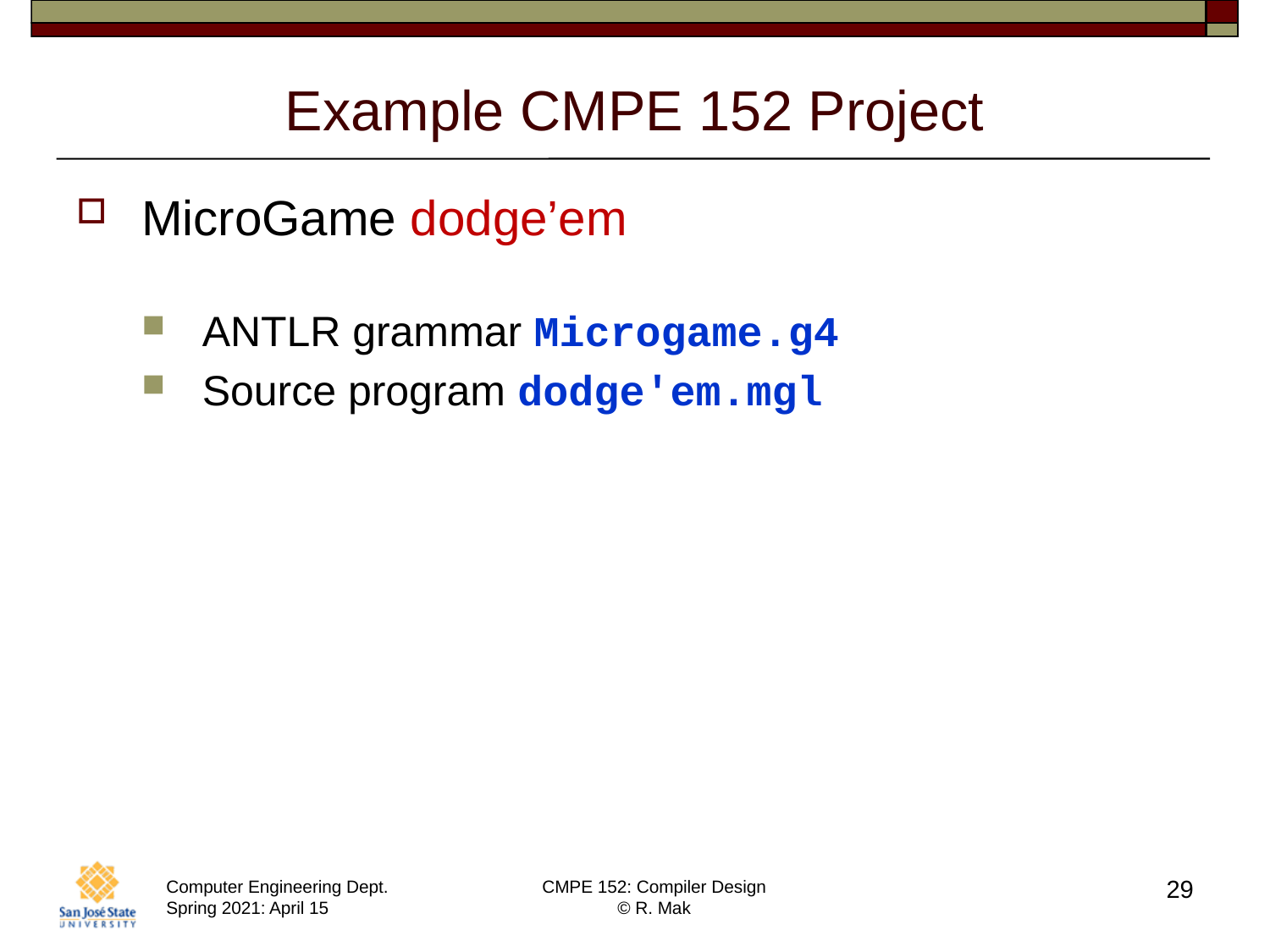

# Example CMPE 152 Project
MicroGame dodge’em

ANTLR grammar Microgame.g4
Source program dodge'em.mgl
29